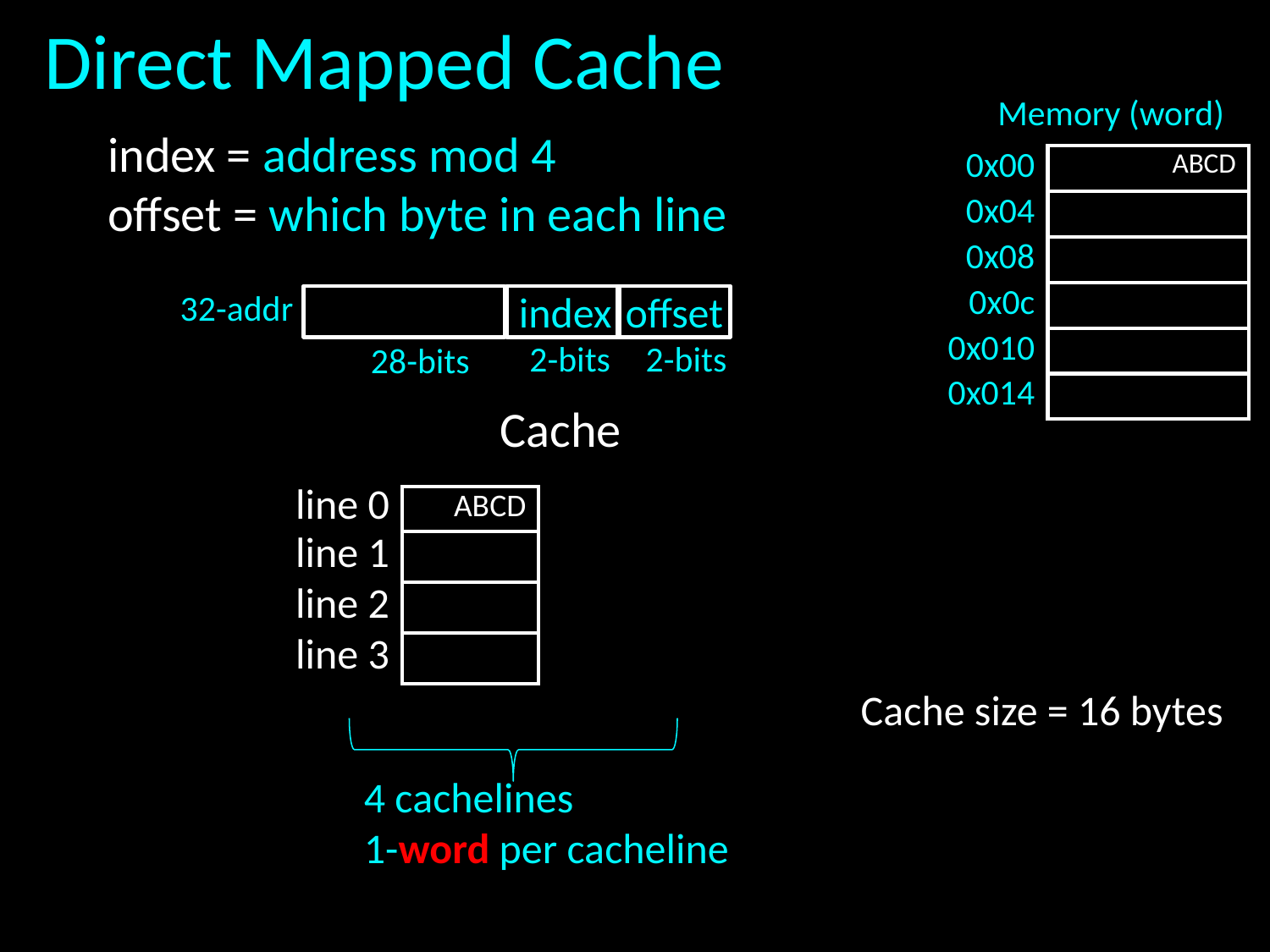

# Direct Mapped Cache
Memory (word)
index = address mod 4
offset = which byte in each line
| 0x00 | ABCD |
| --- | --- |
| 0x04 |  |
| 0x08 |  |
| 0x0c |  |
| 0x010 |  |
| 0x014 |  |
32-addr

index

offset
2-bits
2-bits
28-bits
Cache
| line 0 | ABCD |
| --- | --- |
| line 1 |  |
| line 2 |  |
| line 3 |  |

Cache size = 16 bytes
4 cachelines
1-word per cacheline